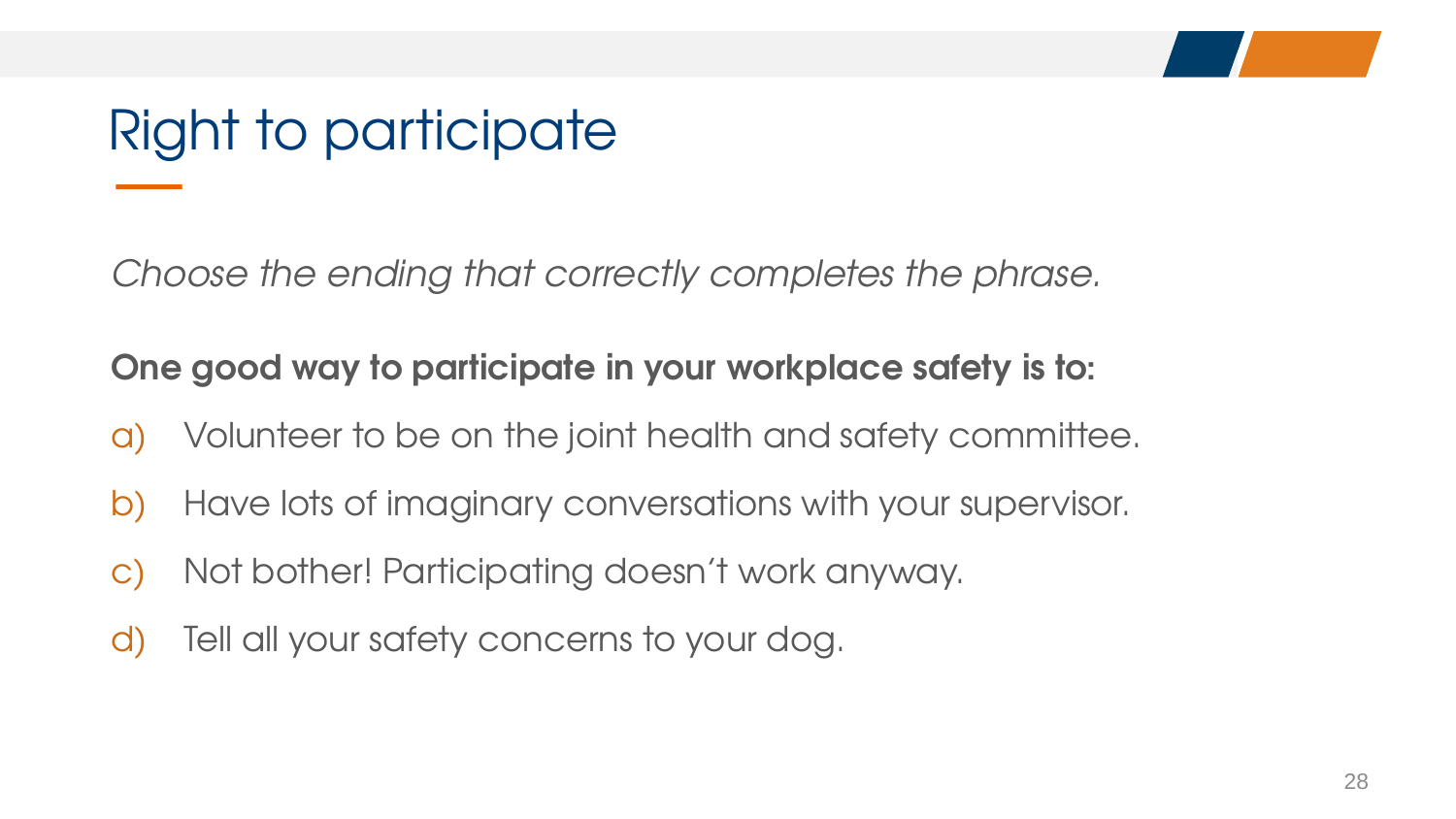

# Right to participate

Choose the ending that correctly completes the phrase.
One good way to participate in your workplace safety is to:
Volunteer to be on the joint health and safety committee.
Have lots of imaginary conversations with your supervisor.
Not bother! Participating doesn’t work anyway.
Tell all your safety concerns to your dog.

28